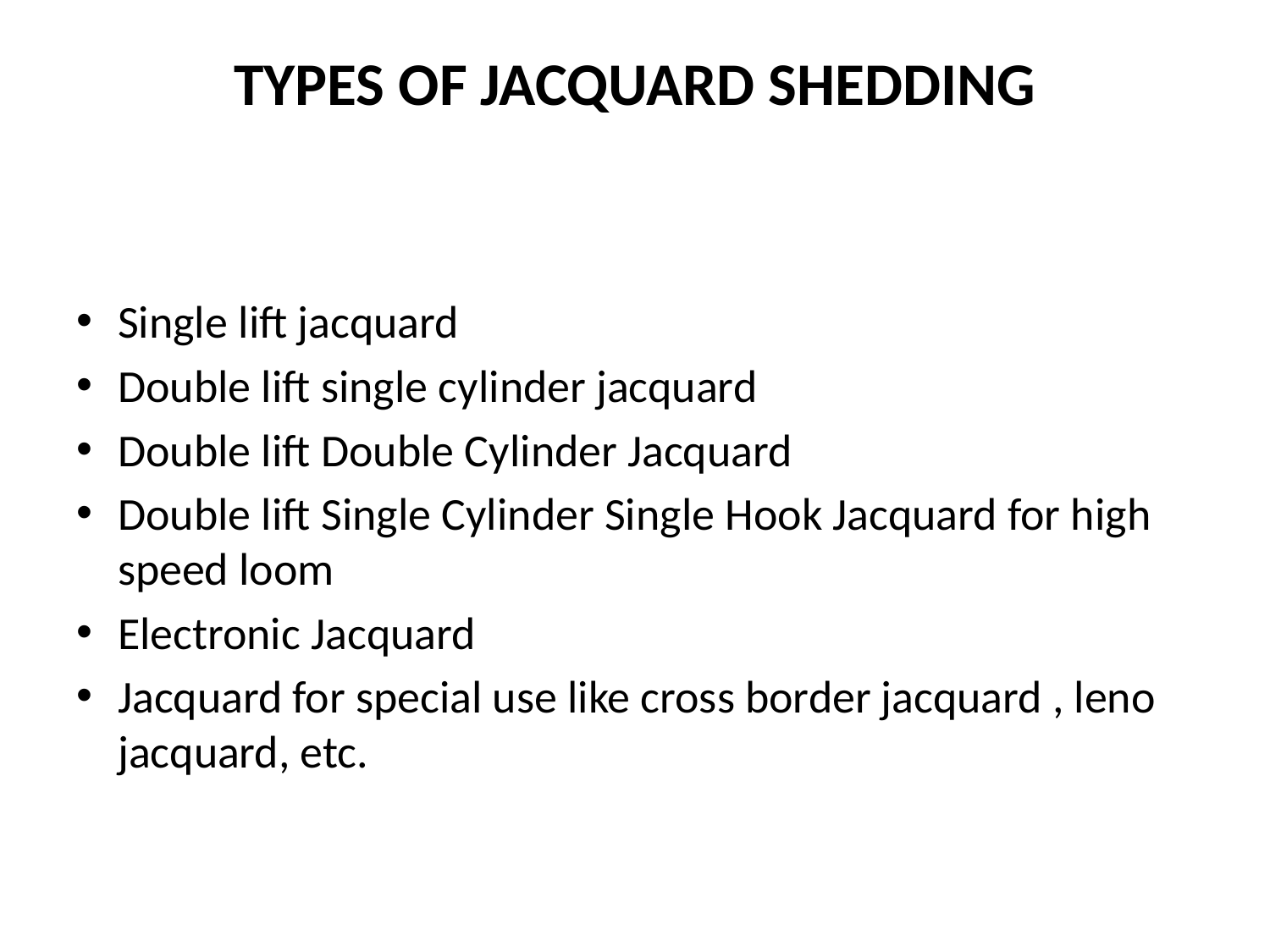

# TYPES OF JACQUARD SHEDDING

Single lift jacquard
Double lift single cylinder jacquard
Double lift Double Cylinder Jacquard
Double lift Single Cylinder Single Hook Jacquard for high speed loom
Electronic Jacquard
Jacquard for special use like cross border jacquard , leno jacquard, etc.